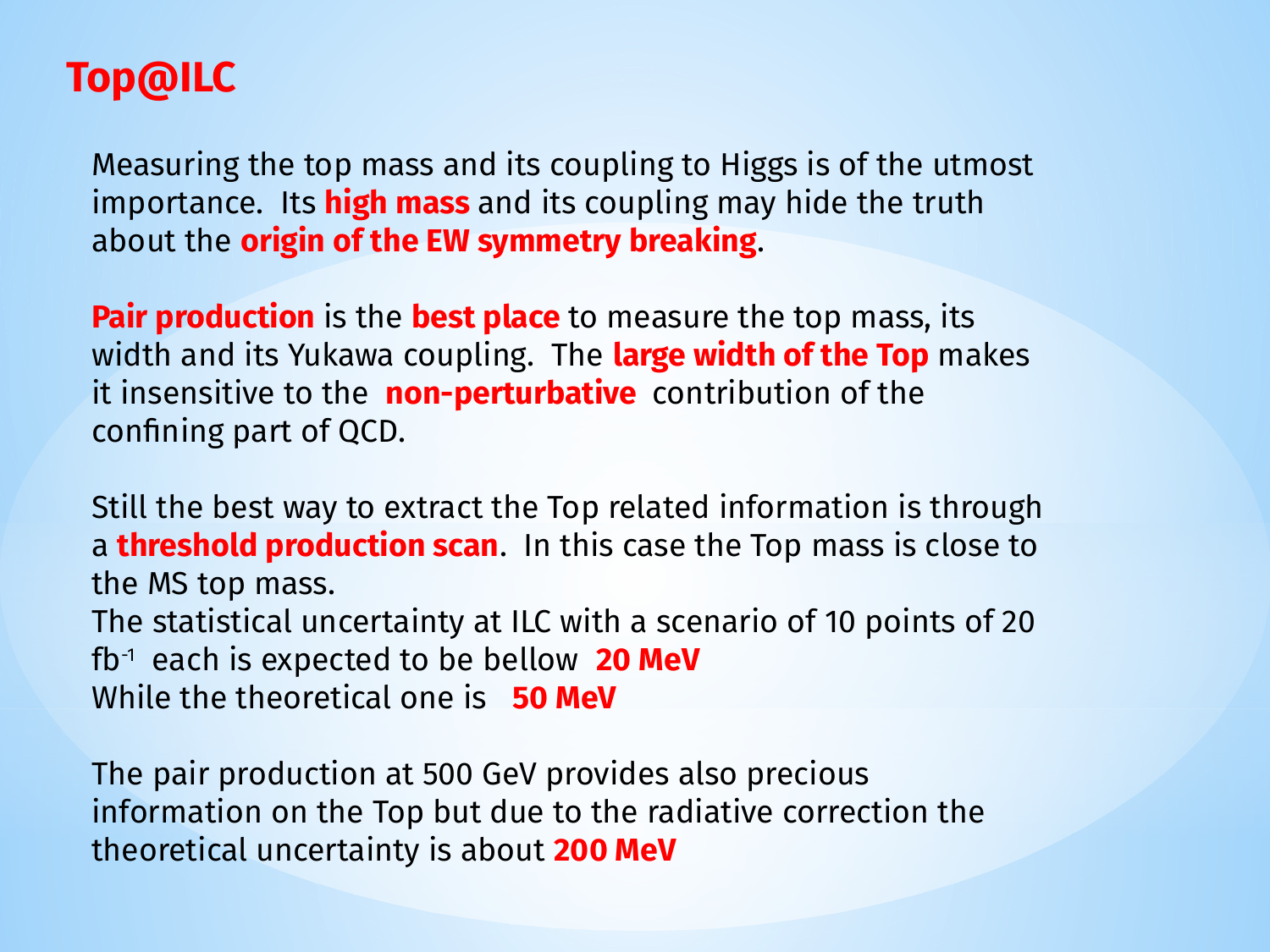

Top@ILC
Measuring the top mass and its coupling to Higgs is of the utmost importance.  Its high mass and its coupling may hide the truth about the origin of the EW symmetry breaking.

Pair production is the best place to measure the top mass, its width and its Yukawa coupling.  The large width of the Top makes it insensitive to the  non-perturbative  contribution of the confining part of QCD.

Still the best way to extract the Top related information is through a threshold production scan.  In this case the Top mass is close to the MS top mass.
The statistical uncertainty at ILC with a scenario of 10 points of 20 fb-1  each is expected to be bellow  20 MeV
While the theoretical one is   50 MeV

The pair production at 500 GeV provides also precious information on the Top but due to the radiative correction the theoretical uncertainty is about 200 MeV